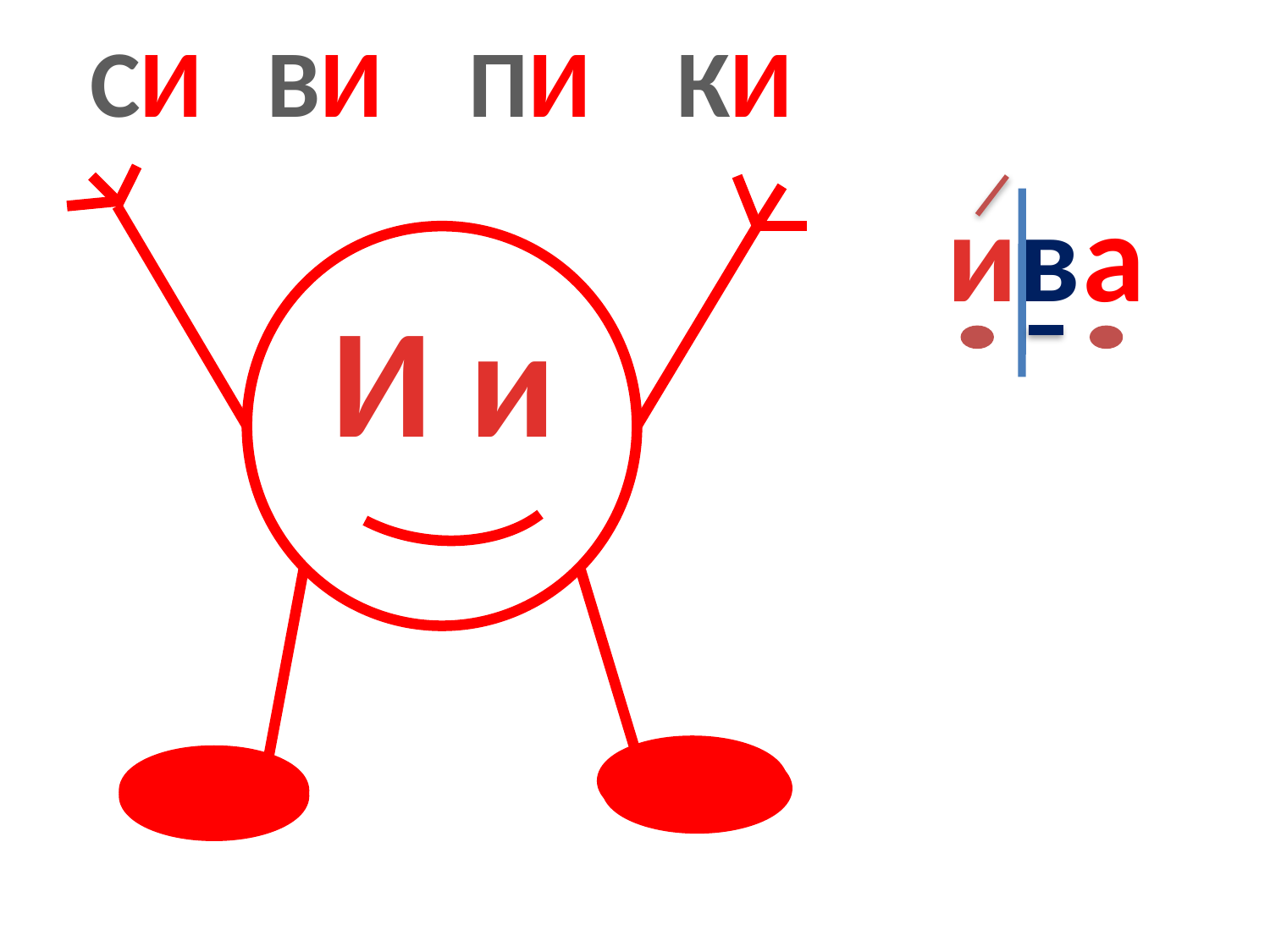

СИ   ВИ    ПИ    КИ
ива

И и